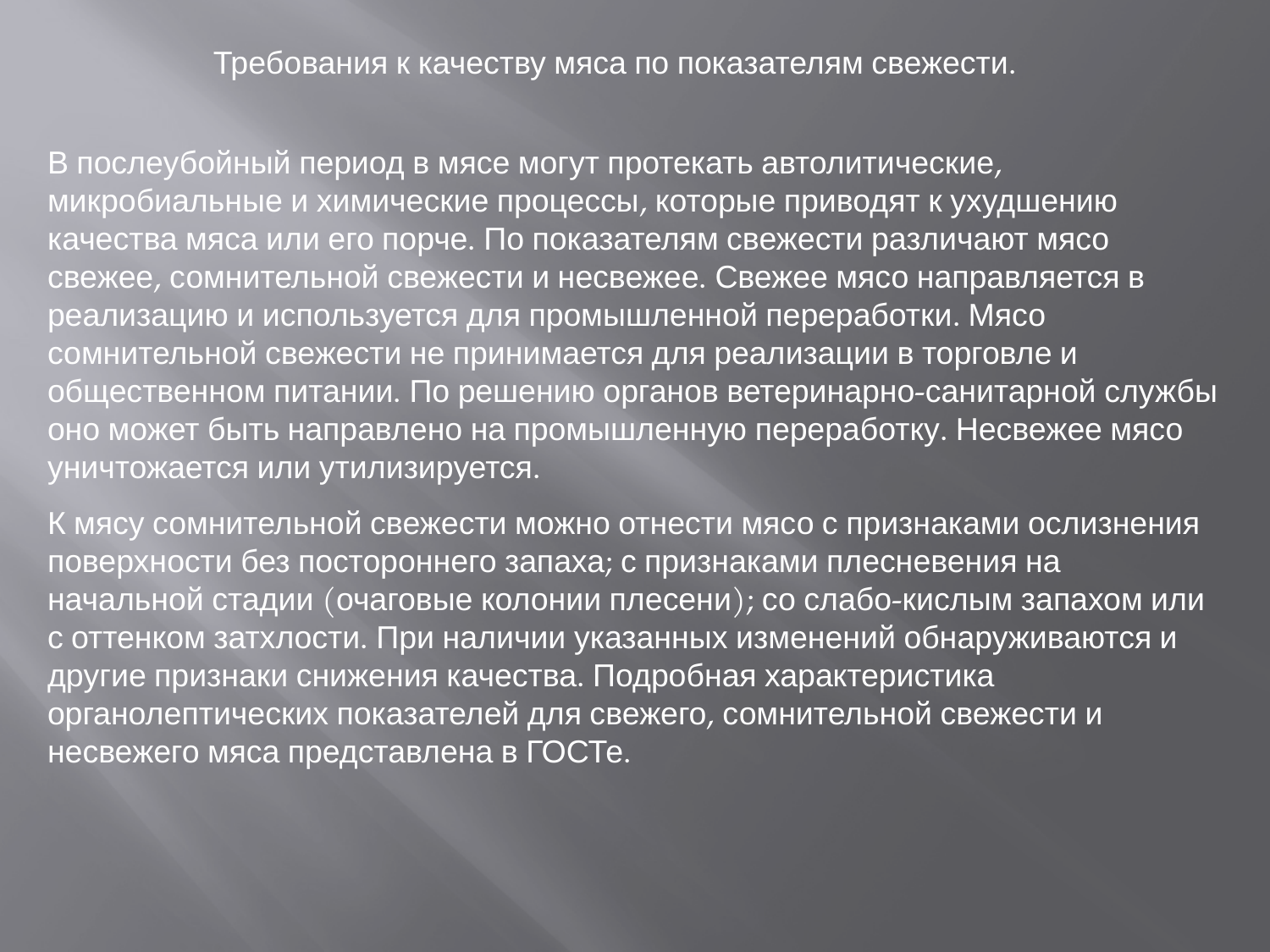

Требования к качеству мяса по показателям свежести.
В послеубойный период в мясе могут протекать автолитические, микробиальные и химические процессы, которые приводят к ухудшению качества мяса или его порче. По показателям свежести различают мясо свежее, сомнительной свежести и несвежее. Свежее мясо направляется в реализацию и используется для промышленной переработки. Мясо сомнительной свежести не принимается для реализации в торговле и общественном питании. По решению органов ветеринарно-санитарной службы оно может быть направлено на промышленную переработку. Несвежее мясо уничтожается или утилизируется.
К мясу сомнительной свежести можно отнести мясо с признаками ослизнения поверхности без постороннего запаха; с признаками плесневения на начальной стадии (очаговые колонии плесени); со слабо-кислым запахом или с оттенком затхлости. При наличии указанных изменений обнаруживаются и другие признаки снижения качества. Подробная характеристика органолептических показателей для свежего, сомнительной свежести и несвежего мяса представлена в ГОСТе.